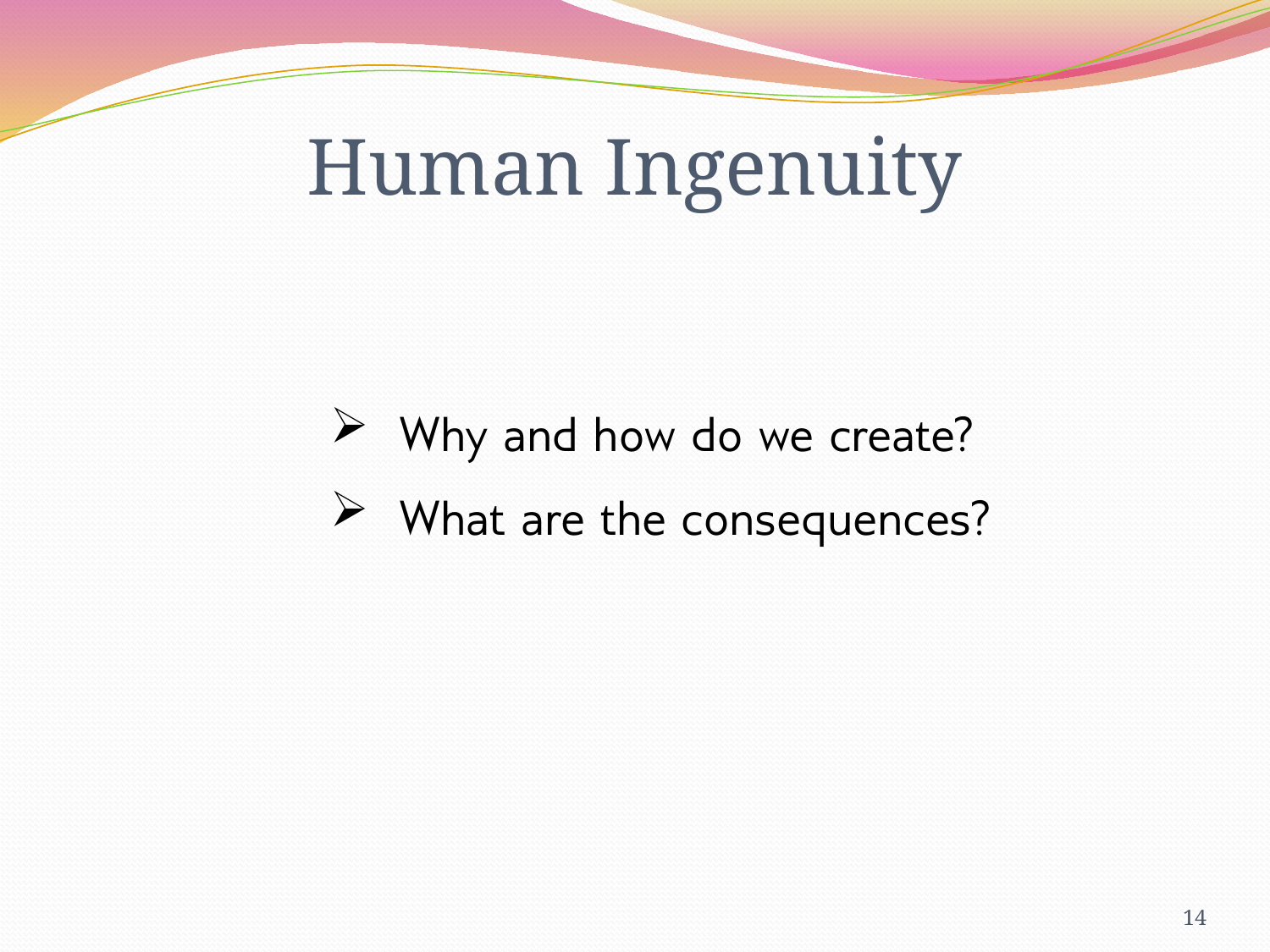

Human Ingenuity
  Why and how do we create?
  What are the consequences?
14